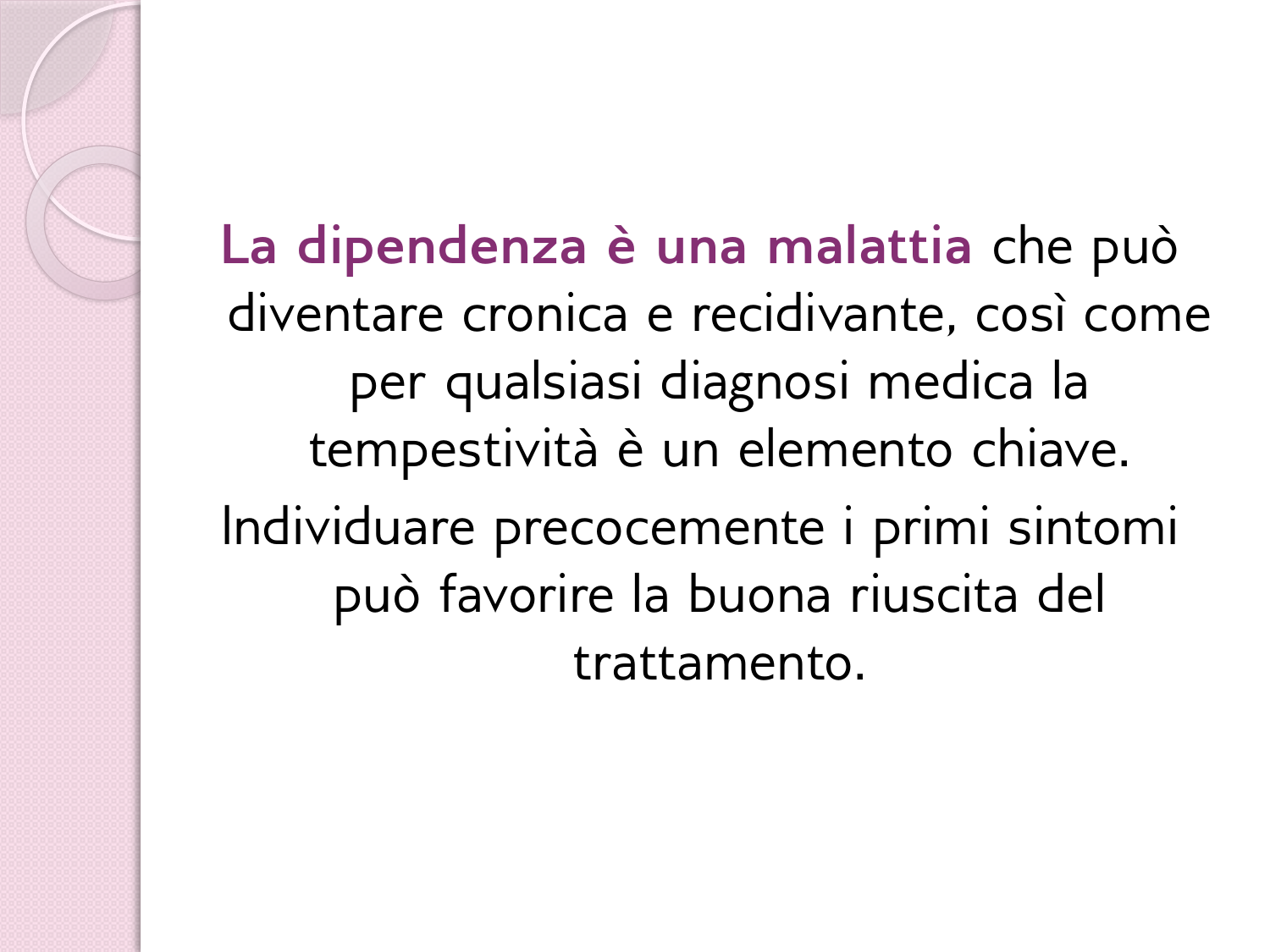

La dipendenza è una malattia che può diventare cronica e recidivante, così come per qualsiasi diagnosi medica la tempestività è un elemento chiave.
Individuare precocemente i primi sintomi può favorire la buona riuscita del trattamento.